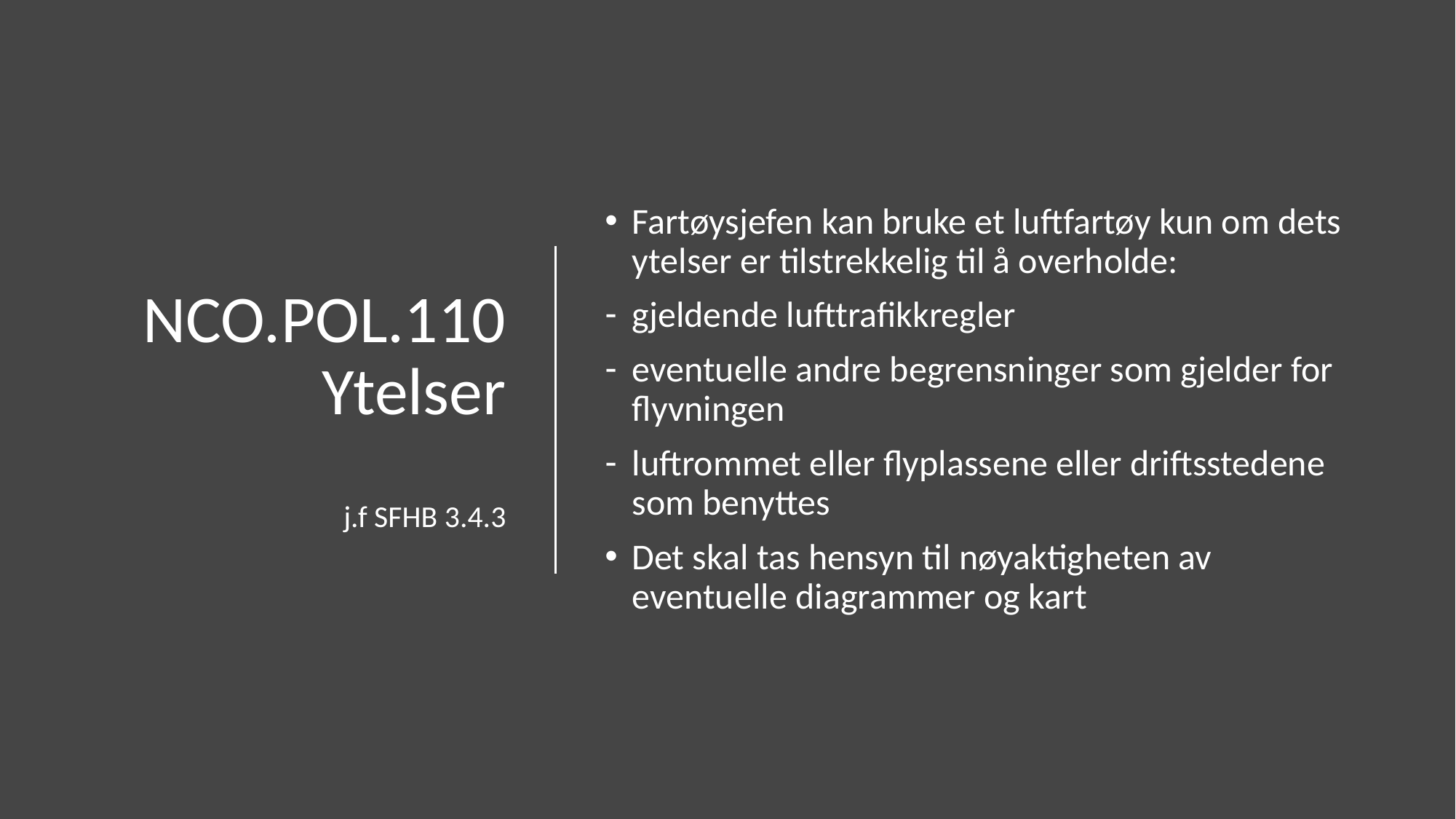

# NCO.POL.110 Ytelser j.f SFHB 3.4.3
Fartøysjefen kan bruke et luftfartøy kun om dets ytelser er tilstrekkelig til å overholde:
gjeldende lufttrafikkregler
eventuelle andre begrensninger som gjelder for flyvningen
luftrommet eller flyplassene eller driftsstedene som benyttes
Det skal tas hensyn til nøyaktigheten av eventuelle diagrammer og kart